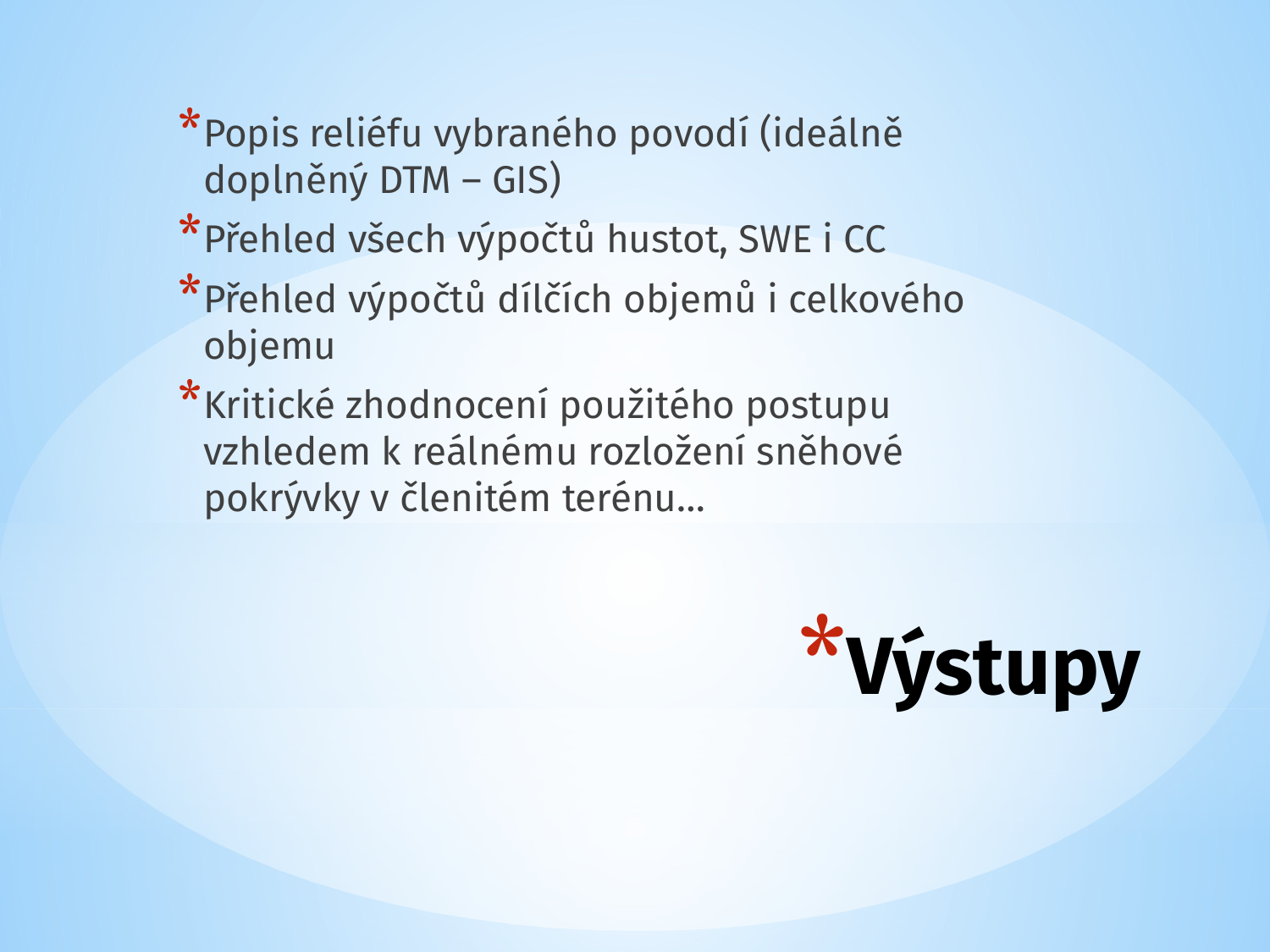

Popis reliéfu vybraného povodí (ideálně doplněný DTM – GIS)
Přehled všech výpočtů hustot, SWE i CC
Přehled výpočtů dílčích objemů i celkového objemu
Kritické zhodnocení použitého postupu vzhledem k reálnému rozložení sněhové pokrývky v členitém terénu…

# Výstupy